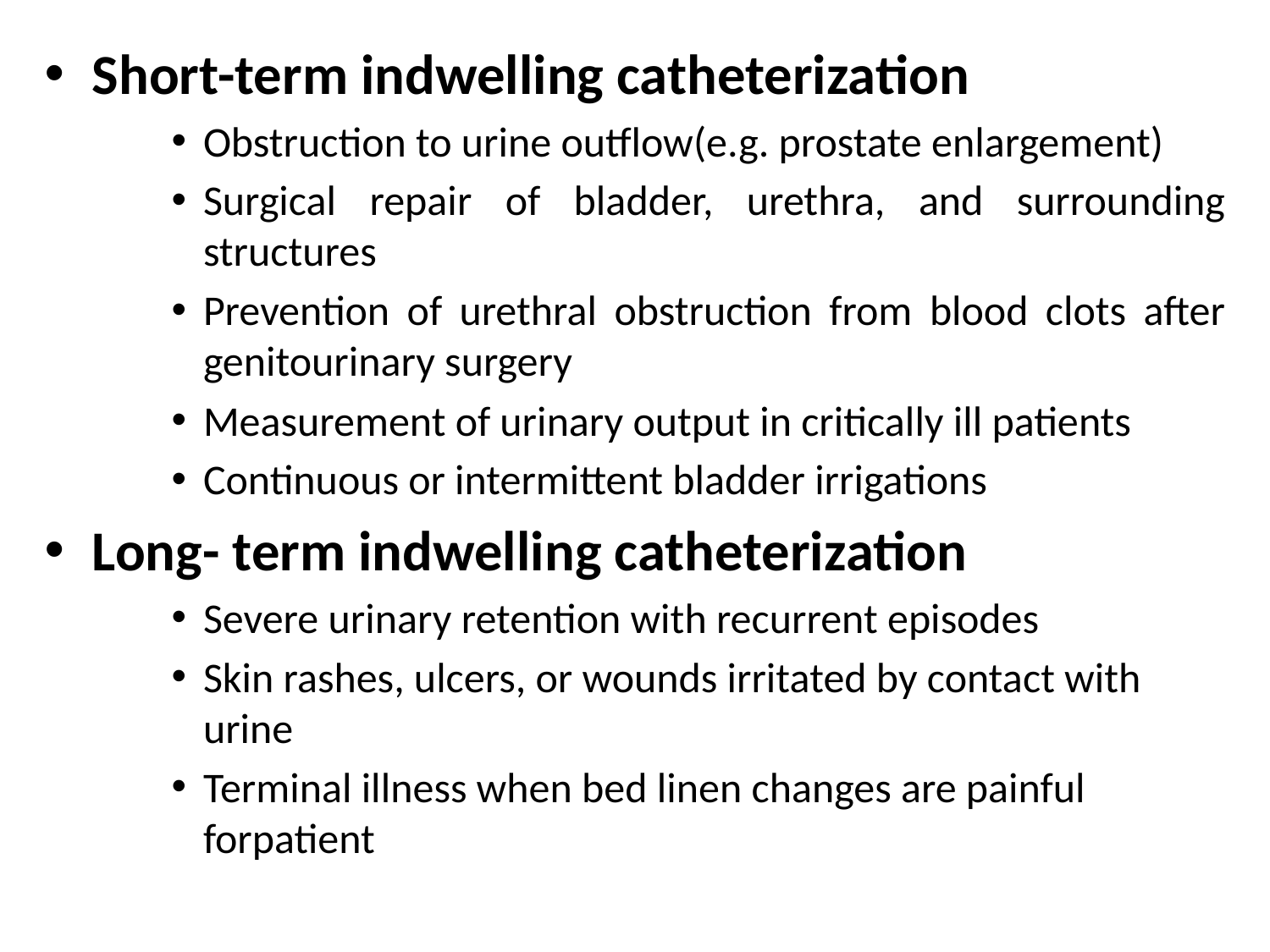

Short-term indwelling catheterization
Obstruction to urine outflow(e.g. prostate enlargement)
Surgical repair of bladder, urethra, and surrounding structures
Prevention of urethral obstruction from blood clots after genitourinary surgery
Measurement of urinary output in critically ill patients
Continuous or intermittent bladder irrigations
Long- term indwelling catheterization
Severe urinary retention with recurrent episodes
Skin rashes, ulcers, or wounds irritated by contact with urine
Terminal illness when bed linen changes are painful forpatient